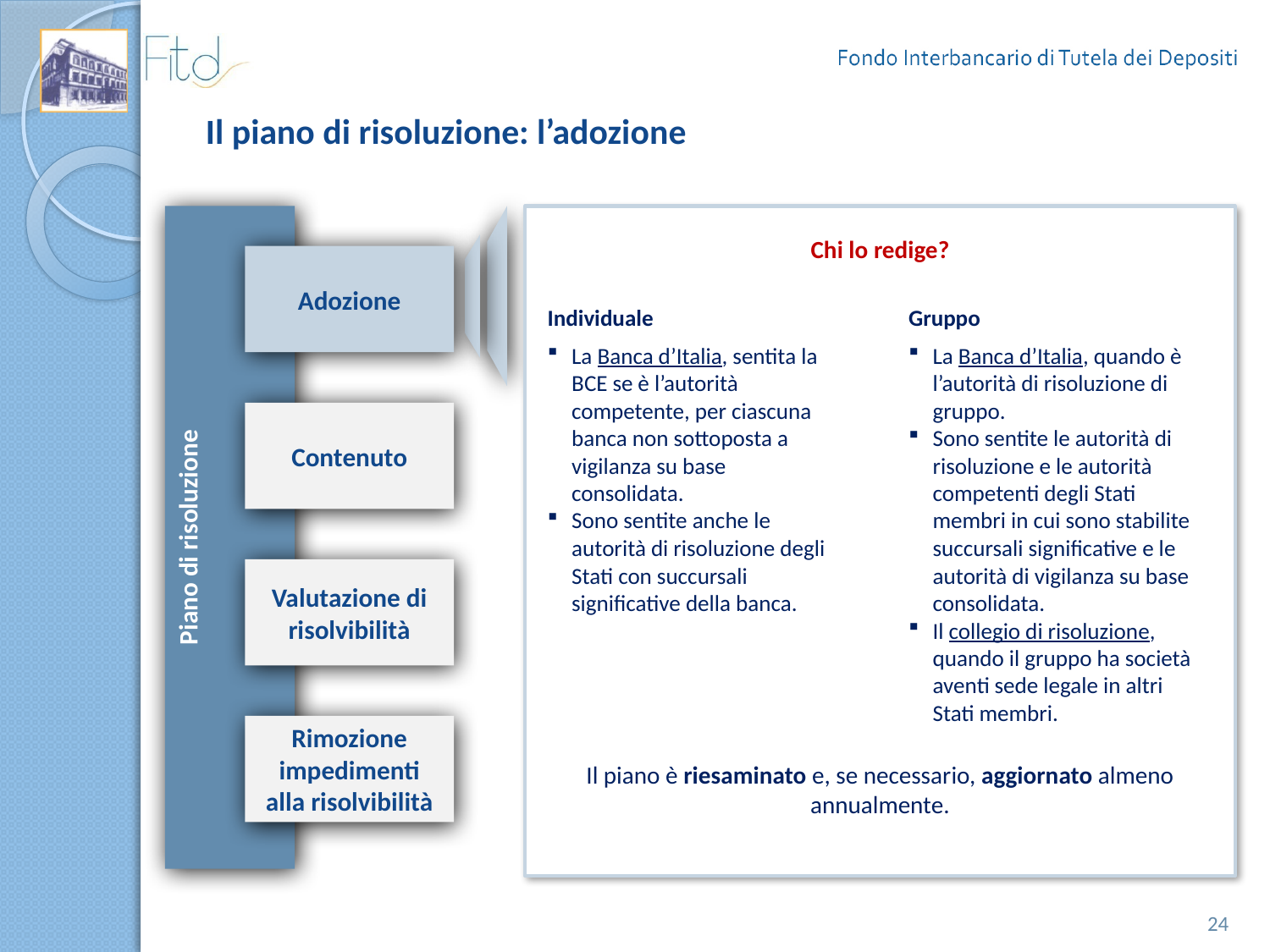

# Il piano di risoluzione: l’adozione
Piano di risoluzione

Chi lo redige?
Adozione

Individuale
La Banca d’Italia, sentita la BCE se è l’autorità competente, per ciascuna banca non sottoposta a vigilanza su base consolidata.
Sono sentite anche le autorità di risoluzione degli Stati con succursali significative della banca.
Gruppo
La Banca d’Italia, quando è l’autorità di risoluzione di gruppo.
Sono sentite le autorità di risoluzione e le autorità competenti degli Stati membri in cui sono stabilite succursali significative e le autorità di vigilanza su base consolidata.
Il collegio di risoluzione, quando il gruppo ha società aventi sede legale in altri Stati membri.
Contenuto
Valutazione di risolvibilità
Rimozione impedimenti alla risolvibilità
Il piano è riesaminato e, se necessario, aggiornato almeno annualmente.
24